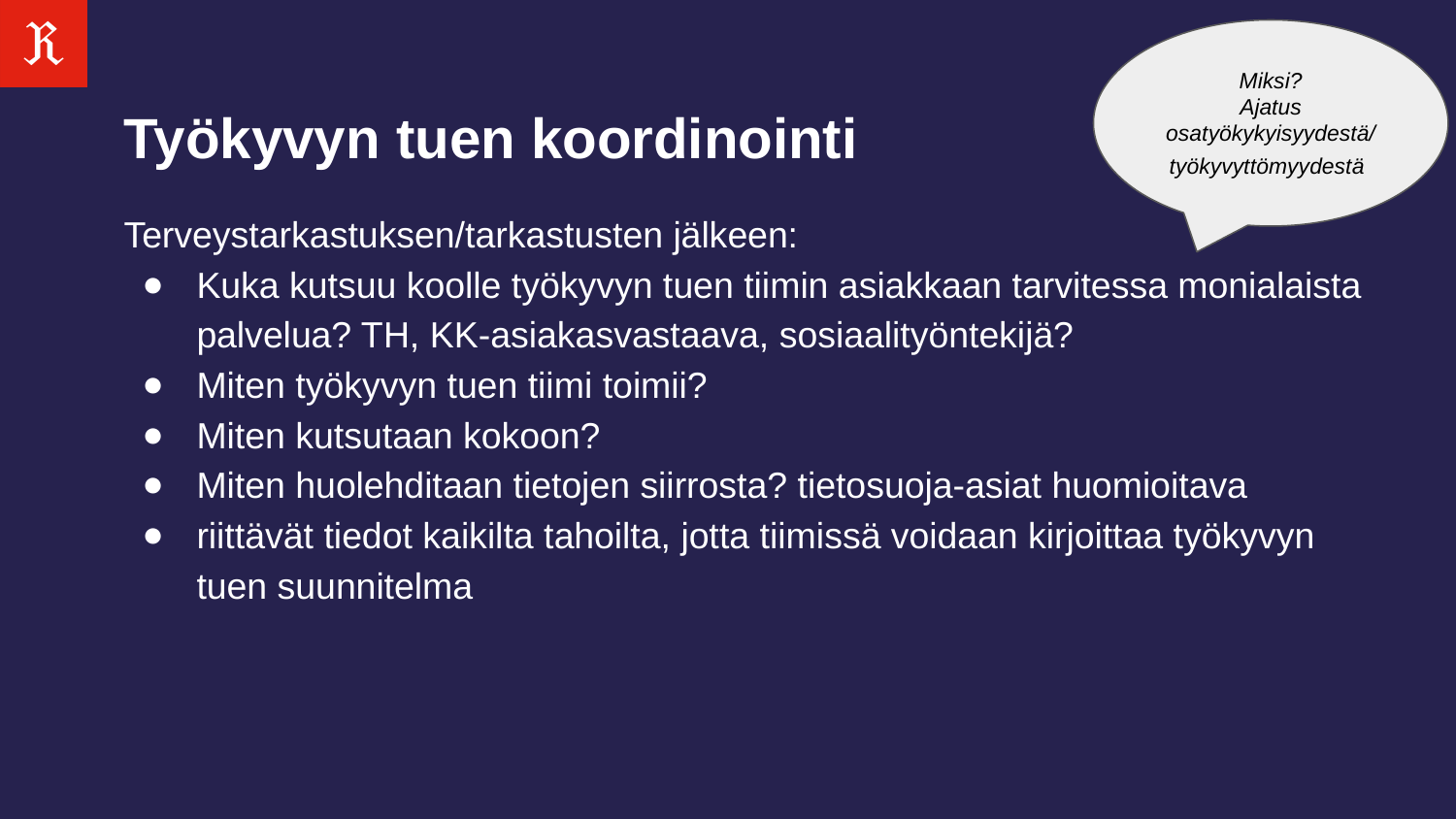

Miksi?
Ajatus osatyökykyisyydestä/
työkyvyttömyydestä
# Työkyvyn tuen koordinointi
Terveystarkastuksen/tarkastusten jälkeen:
Kuka kutsuu koolle työkyvyn tuen tiimin asiakkaan tarvitessa monialaista palvelua? TH, KK-asiakasvastaava, sosiaalityöntekijä?
Miten työkyvyn tuen tiimi toimii?
Miten kutsutaan kokoon?
Miten huolehditaan tietojen siirrosta? tietosuoja-asiat huomioitava
riittävät tiedot kaikilta tahoilta, jotta tiimissä voidaan kirjoittaa työkyvyn tuen suunnitelma